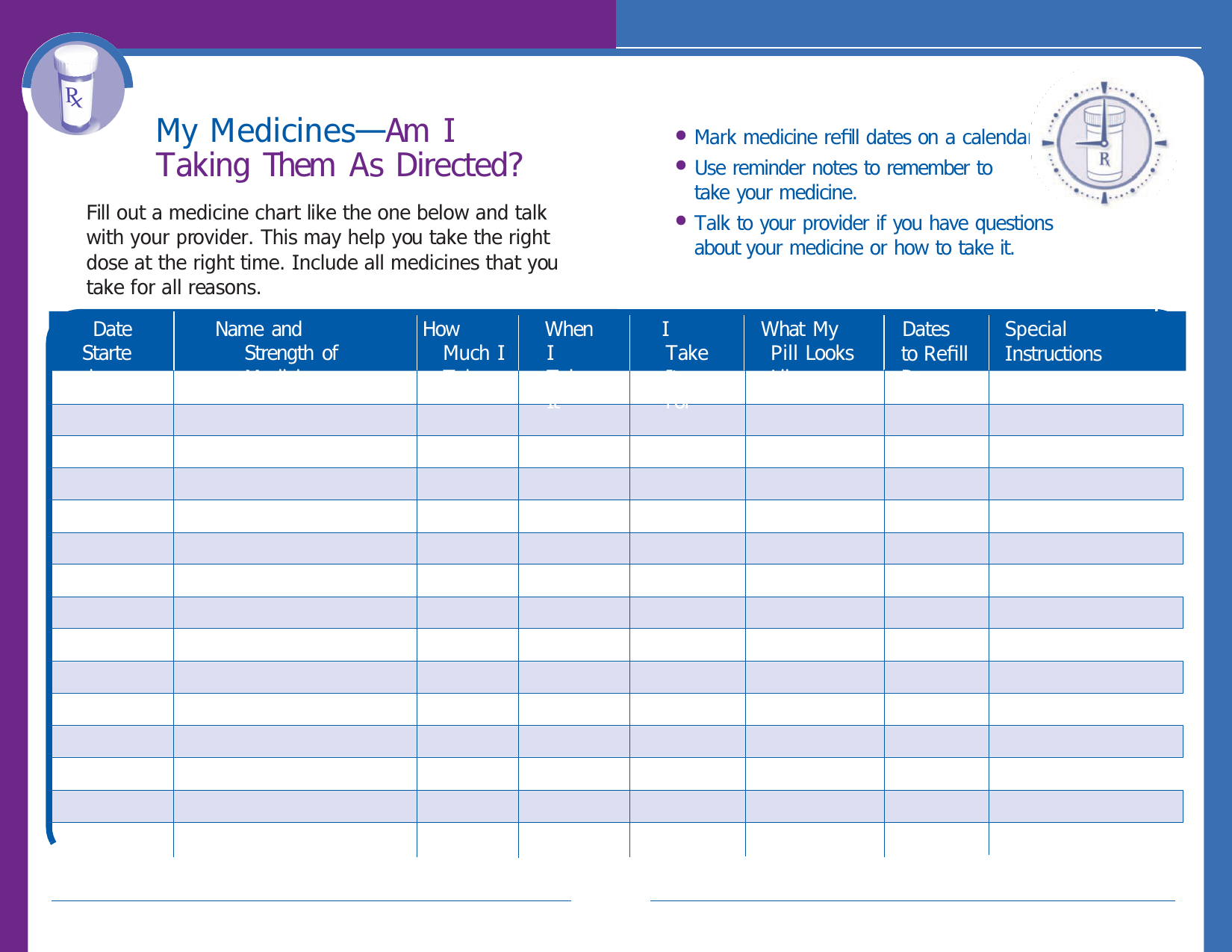

My Medicines—Am I Taking Them As Directed?
Mark medicine refill dates on a calendar.
Use reminder notes to remember to take your medicine.
Talk to your provider if you have questions about your medicine or how to take it.
Fill out a medicine chart like the one below and talk with your provider. This may help you take the right dose at the right time. Include all medicines that you take for all reasons.

When I Take It
Date Started
Name and Strength of Medicine
What My Pill Looks Like
How Much I Take
I Take It For
Dates to Refill Rx
Special Instructions